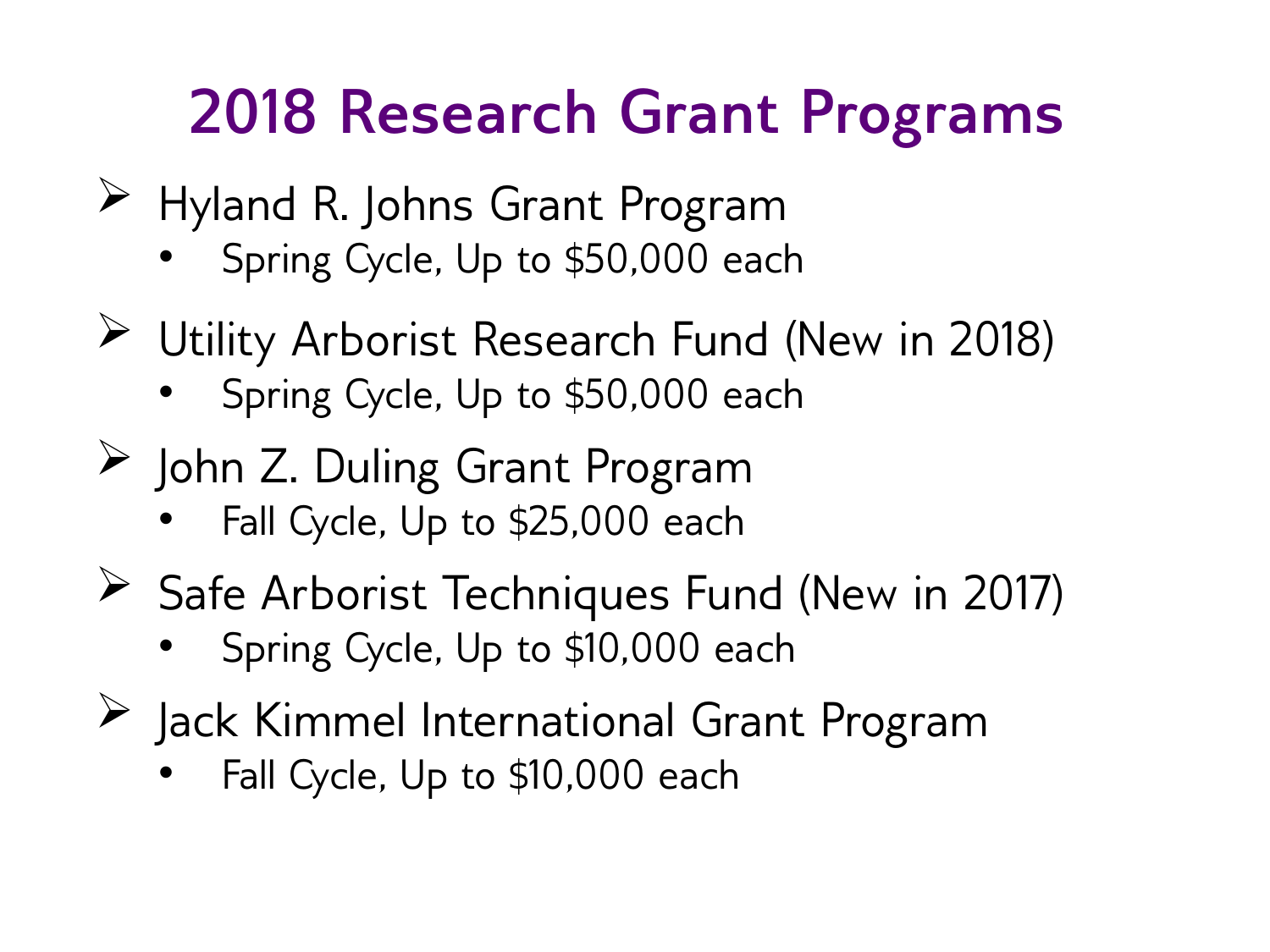

2018 Research Grant Programs

Hyland R. Johns Grant Program
Spring Cycle, Up to $50,000 each

Utility Arborist Research Fund (New in 2018)
Spring Cycle, Up to $50,000 each

John Z. Duling Grant Program
Fall Cycle, Up to $25,000 each

Safe Arborist Techniques Fund (New in 2017)
Spring Cycle, Up to $10,000 each

Jack Kimmel International Grant Program
Fall Cycle, Up to $10,000 each